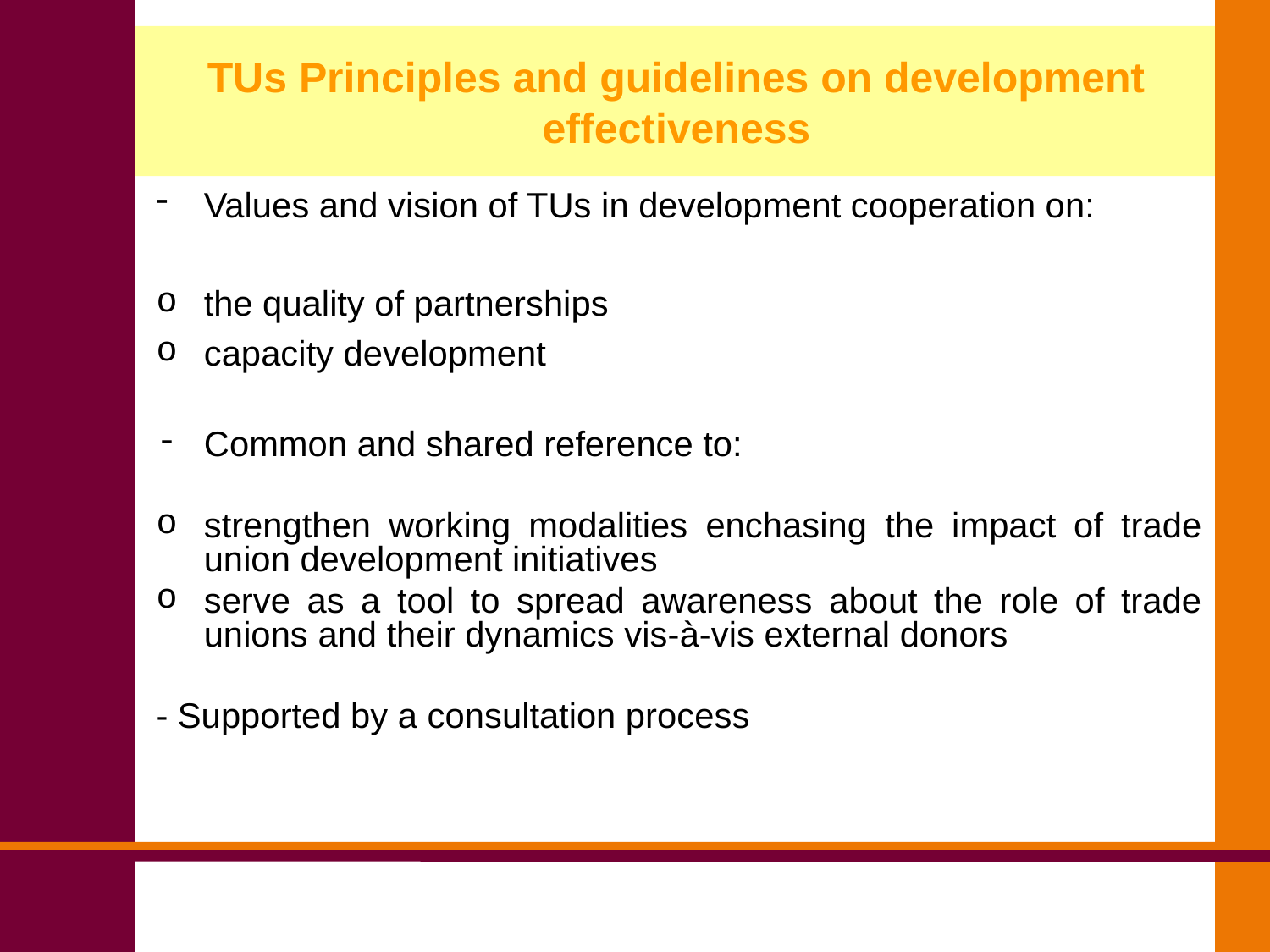

# TUs Principles and guidelines on development effectiveness

Values and vision of TUs in development cooperation on:

the quality of partnerships
capacity development

Common and shared reference to:

strengthen working modalities enchasing the impact of trade union development initiatives
serve as a tool to spread awareness about the role of trade unions and their dynamics vis-à-vis external donors

- Supported by a consultation process